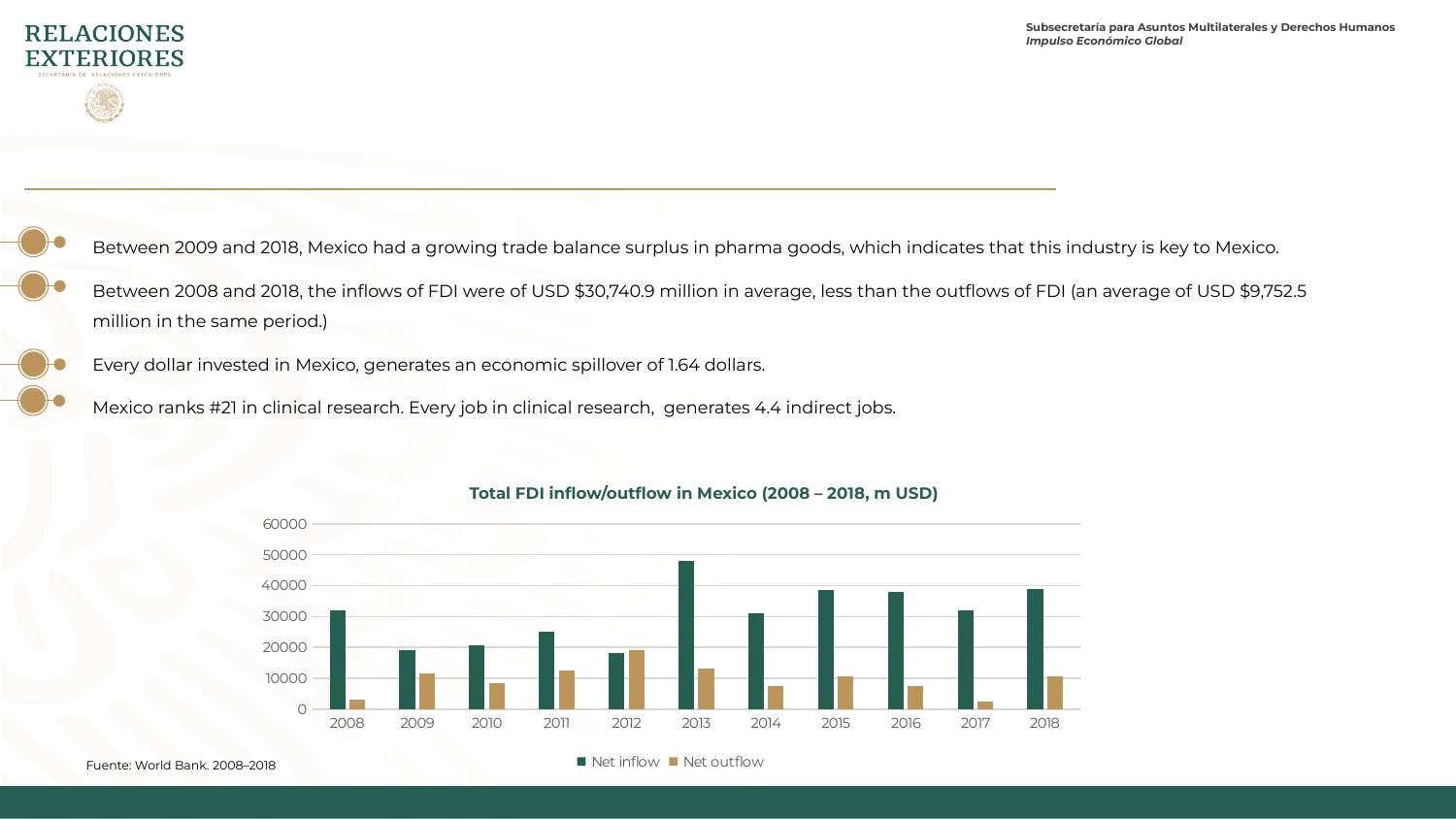

Between 2009 and 2018, Mexico had a growing trade balance surplus in pharma goods, which indicates that this industry is key to Mexico.
Between 2008 and 2018, the inflows of FDI were of USD $30,740.9 million in average, less than the outflows of FDI (an average of USD $9,752.5 million in the same period.)
Every dollar invested in Mexico, generates an economic spillover of 1.64 dollars.
Mexico ranks #21 in clinical research. Every job in clinical research,  generates 4.4 indirect jobs.

Total FDI inflow/outflow in Mexico (2008 – 2018, m USD)

### Chart

| Category | Net inflow | Net outflow |
|---|---|---|
| 2008 | 32000.0 | 3000.0 |
| 2009 | 19000.0 | 11500.0 |
| 2010 | 20500.0 | 8500.0 |
| 2011 | 25000.0 | 12500.0 |
| 2012 | 18000.0 | 19000.0 |
| 2013 | 48000.0 | 13000.0 |
| 2014 | 31000.0 | 7500.0 |
| 2015 | 38500.0 | 10500.0 |
| 2016 | 38000.0 | 7500.0 |
| 2017 | 32000.0 | 2500.0 |
| 2018 | 39000.0 | 10500.0 |
Fuente: World Bank. 2008–2018